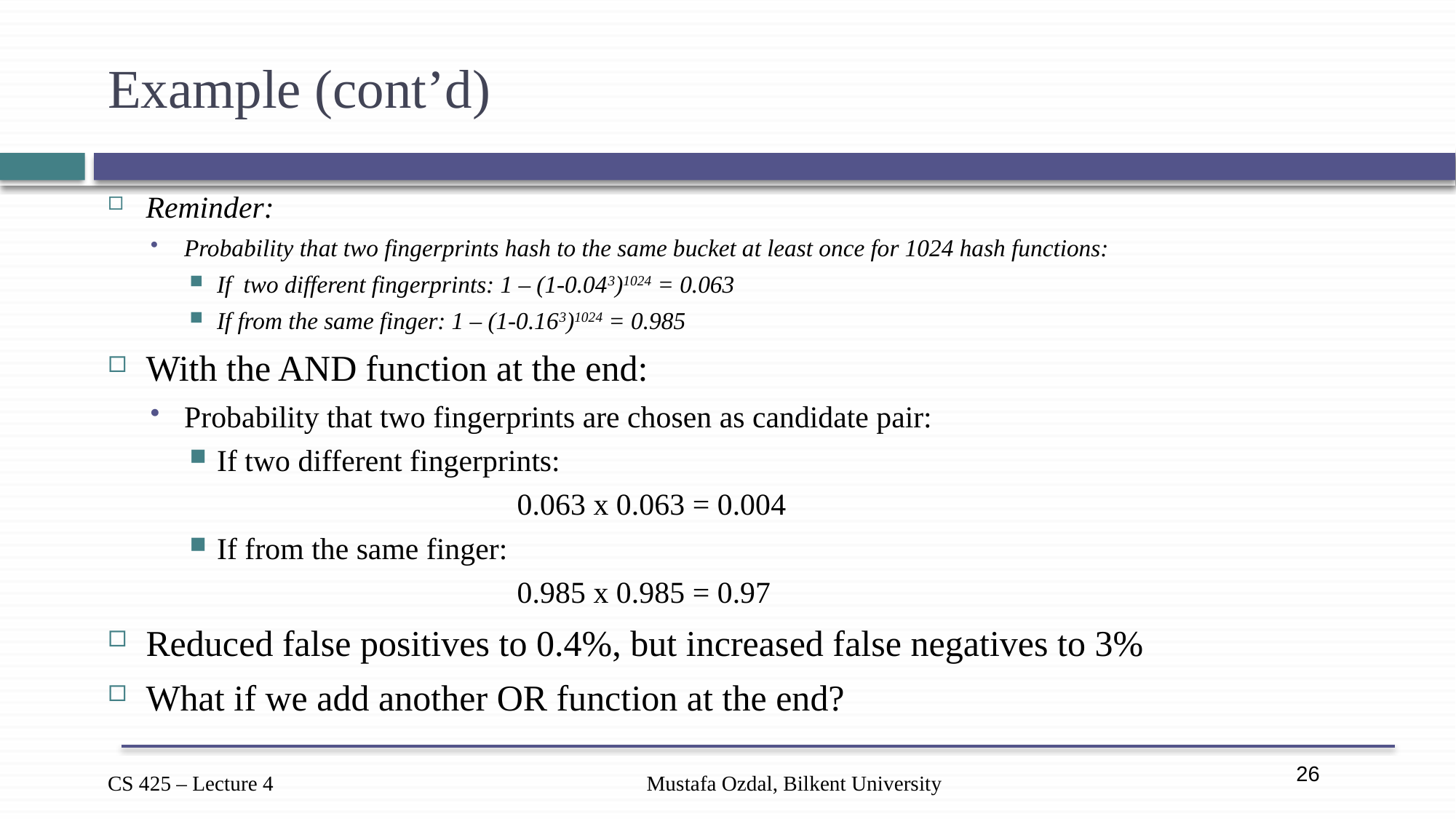

# Example (cont’d)
Reminder:
Probability that two fingerprints hash to the same bucket at least once for 1024 hash functions:
If  two different fingerprints: 1 – (1-0.043)1024 = 0.063
If from the same finger: 1 – (1-0.163)1024 = 0.985
With the AND function at the end:
Probability that two fingerprints are chosen as candidate pair:
If two different fingerprints:
			0.063 x 0.063 = 0.004
If from the same finger:
			0.985 x 0.985 = 0.97
Reduced false positives to 0.4%, but increased false negatives to 3%
What if we add another OR function at the end?
Mustafa Ozdal, Bilkent University